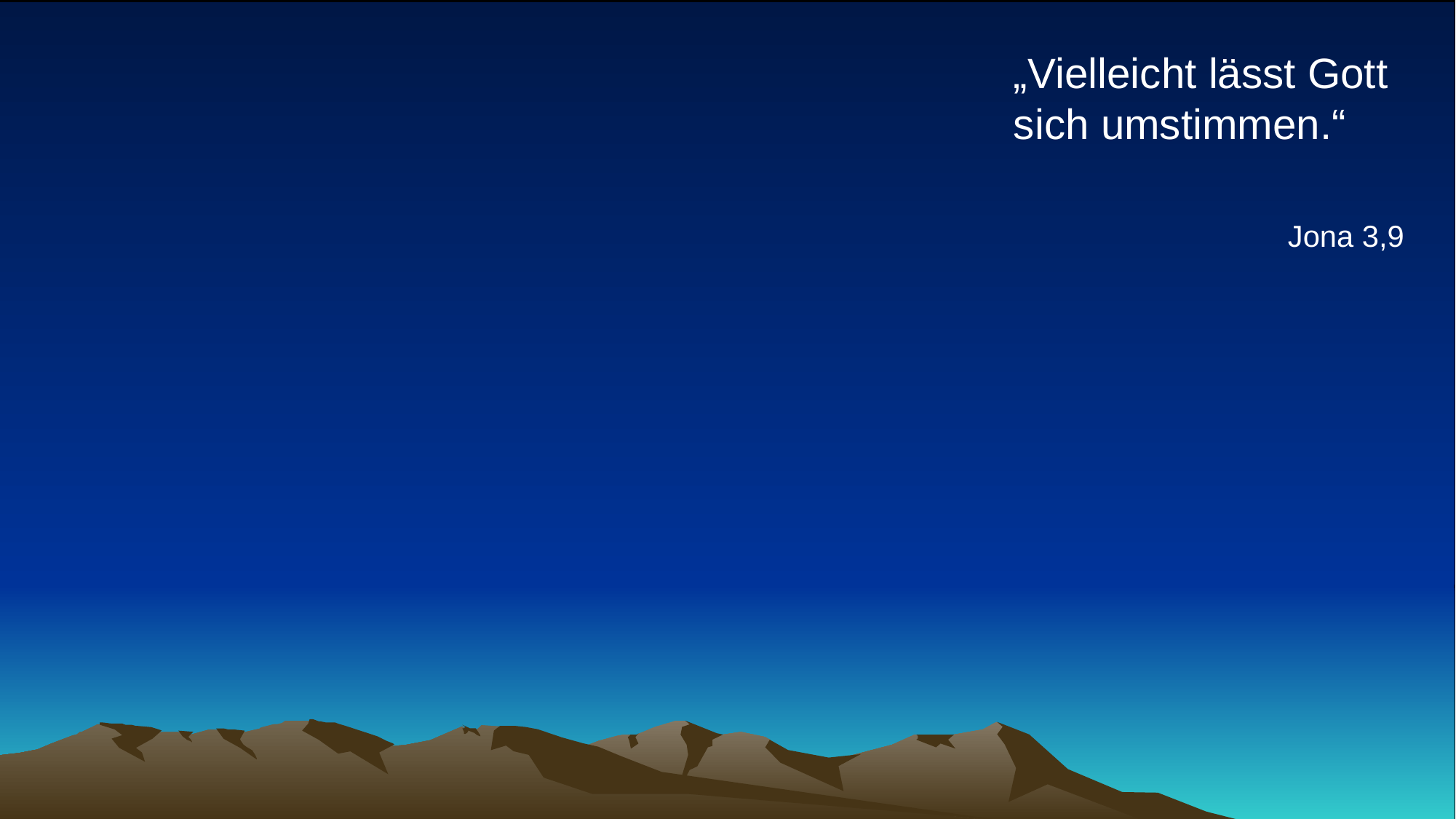

# „Vielleicht lässt Gott sich umstimmen.“
Jona 3,9